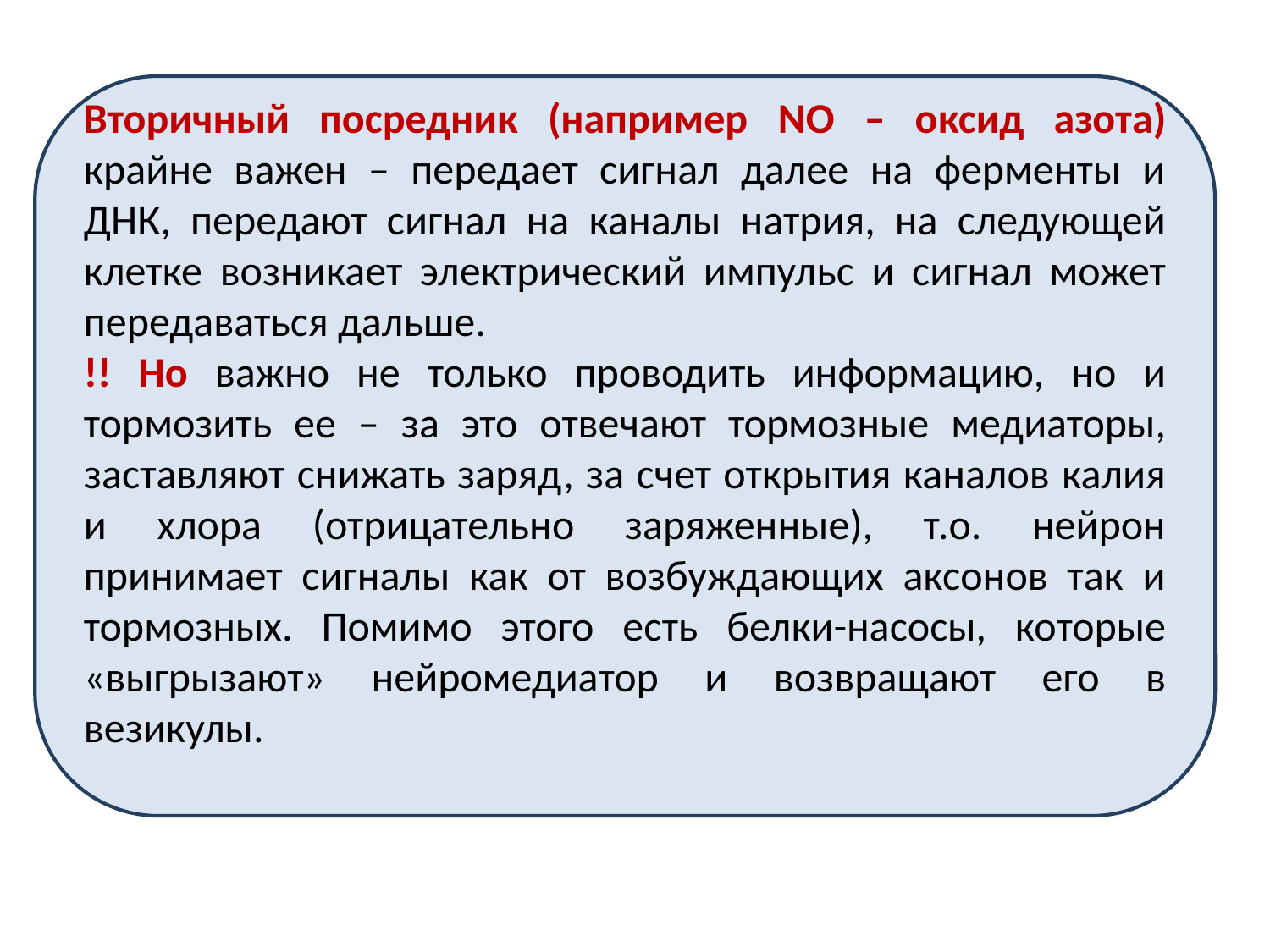

Вторичный посредник (например NO – оксид азота) крайне важен – передает сигнал далее на ферменты и ДНК, передают сигнал на каналы натрия, на следующей клетке возникает электрический импульс и сигнал может передаваться дальше.
!! Но важно не только проводить информацию, но и тормозить ее – за это отвечают тормозные медиаторы, заставляют снижать заряд, за счет открытия каналов калия и хлора (отрицательно заряженные), т.о. нейрон принимает сигналы как от возбуждающих аксонов так и тормозных. Помимо этого есть белки-насосы, которые «выгрызают» нейромедиатор и возвращают его в везикулы.
#